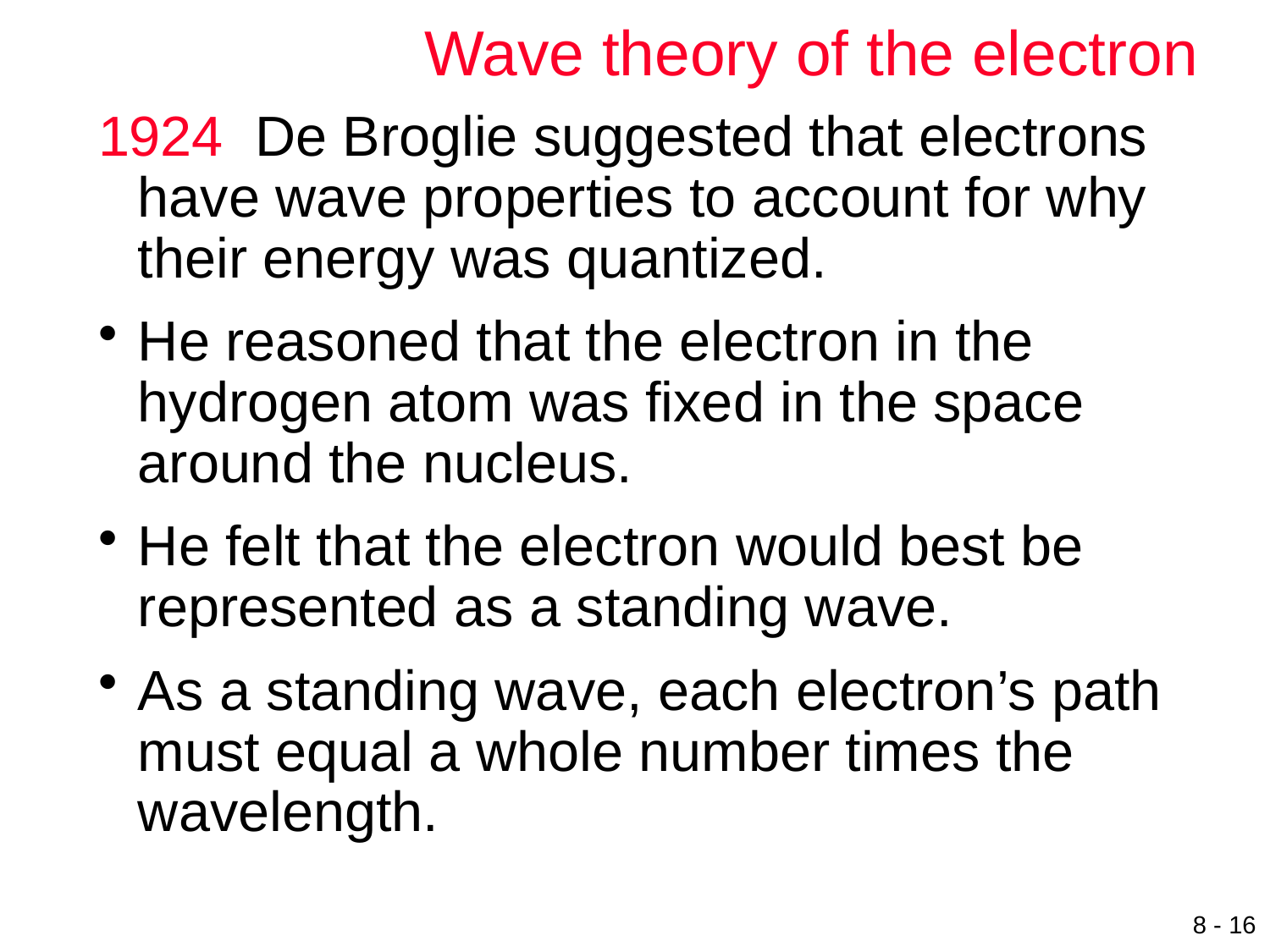

# Wave theory of the electron
1924  De Broglie suggested that electrons have wave properties to account for why their energy was quantized.

He reasoned that the electron in the hydrogen atom was fixed in the space around the nucleus.

He felt that the electron would best be represented as a standing wave.

As a standing wave, each electron’s path must equal a whole number times the wavelength.